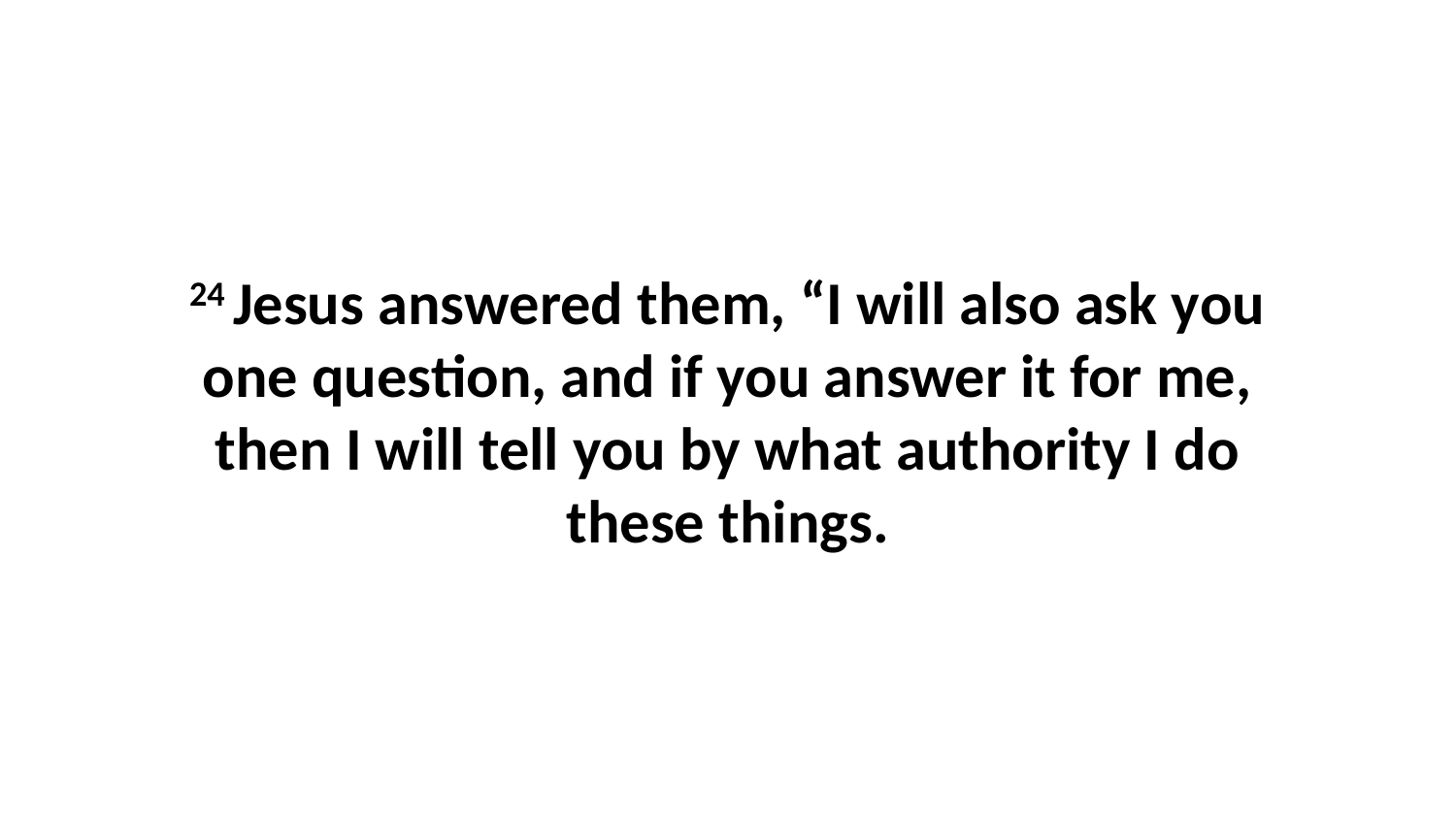

24 Jesus answered them, “I will also ask you one question, and if you answer it for me, then I will tell you by what authority I do these things.